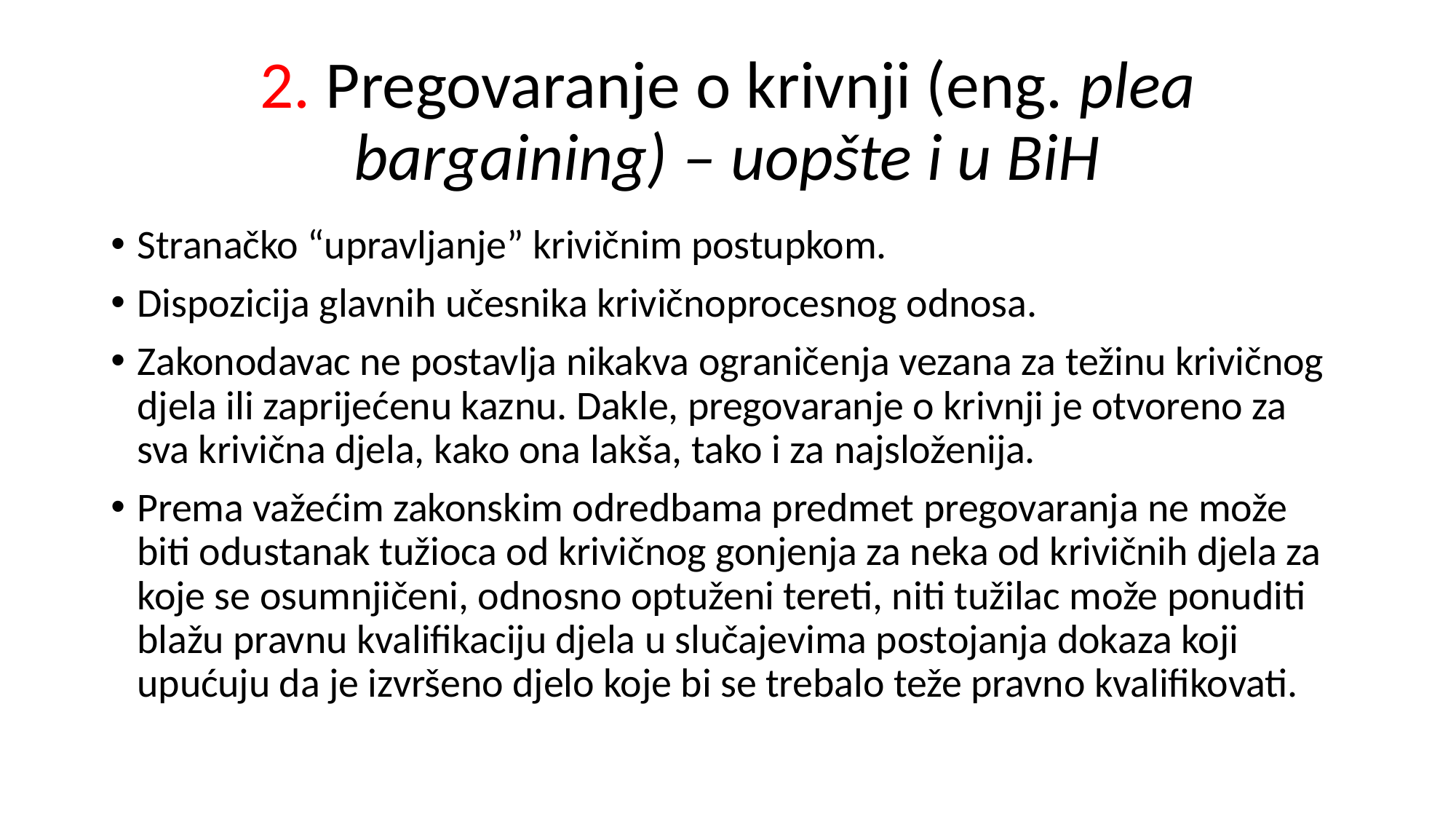

# 2. Pregovaranje o krivnji (eng. plea bargaining) – uopšte i u BiH
Stranačko “upravljanje” krivičnim postupkom.
Dispozicija glavnih učesnika krivičnoprocesnog odnosa.
Zakonodavac ne postavlja nikakva ograničenja vezana za težinu krivičnog djela ili zaprijećenu kaznu. Dakle, pregovaranje o krivnji je otvoreno za sva krivična djela, kako ona lakša, tako i za najsloženija.
Prema važećim zakonskim odredbama predmet pregovaranja ne može biti odustanak tužioca od krivičnog gonjenja za neka od krivičnih djela za koje se osumnjičeni, odnosno optuženi tereti, niti tužilac može ponuditi blažu pravnu kvalifikaciju djela u slučajevima postojanja dokaza koji upućuju da je izvršeno djelo koje bi se trebalo teže pravno kvalifikovati.